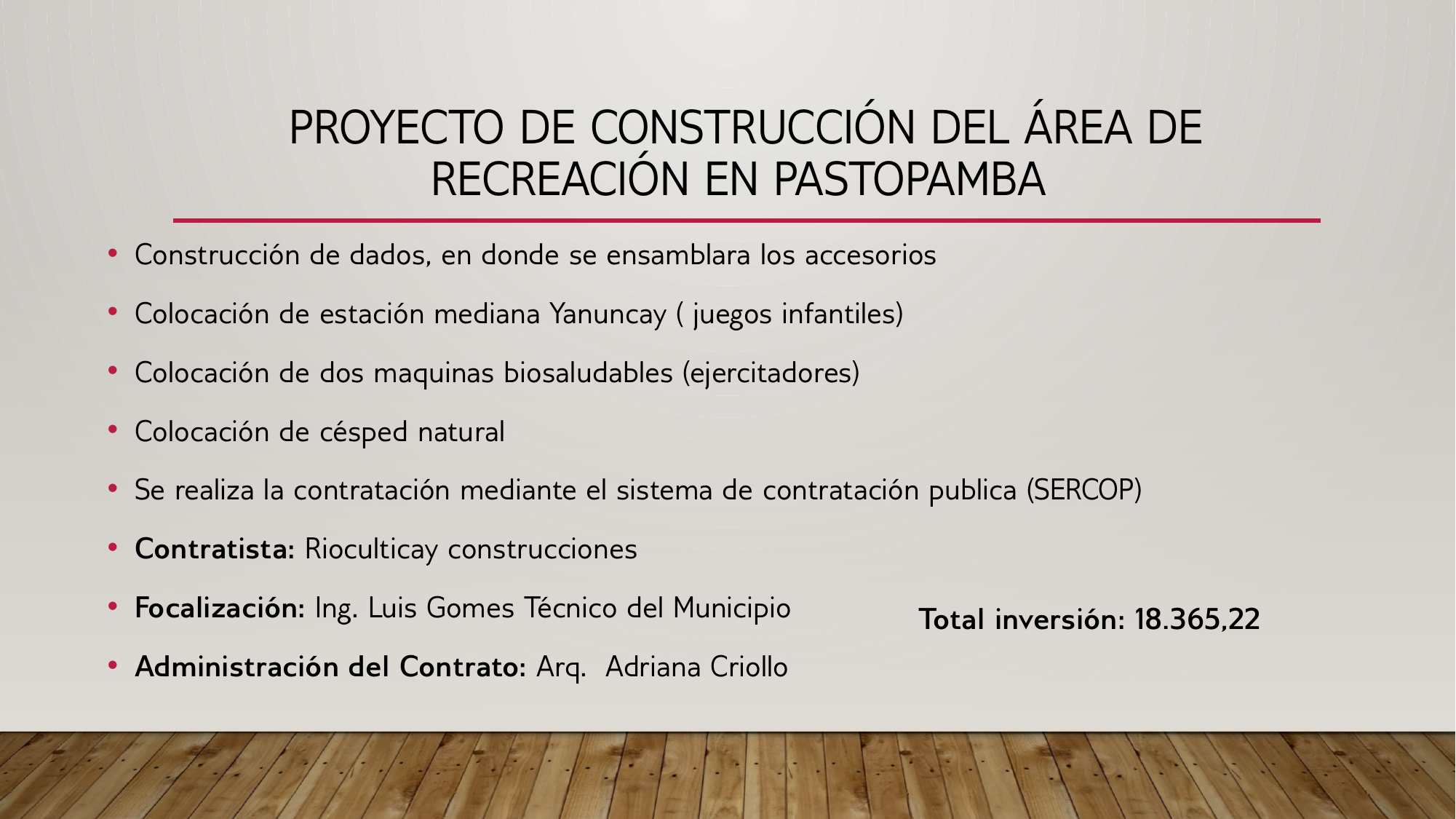

# Proyecto de construcción del área de recreación en pastopamba
Construcción de dados, en donde se ensamblara los accesorios
Colocación de estación mediana Yanuncay ( juegos infantiles)
Colocación de dos maquinas biosaludables (ejercitadores)
Colocación de césped natural
Se realiza la contratación mediante el sistema de contratación publica (SERCOP)
Contratista: Rioculticay construcciones
Focalización: Ing. Luis Gomes Técnico del Municipio
Administración del Contrato: Arq.  Adriana Criollo
Total inversión: 18.365,22